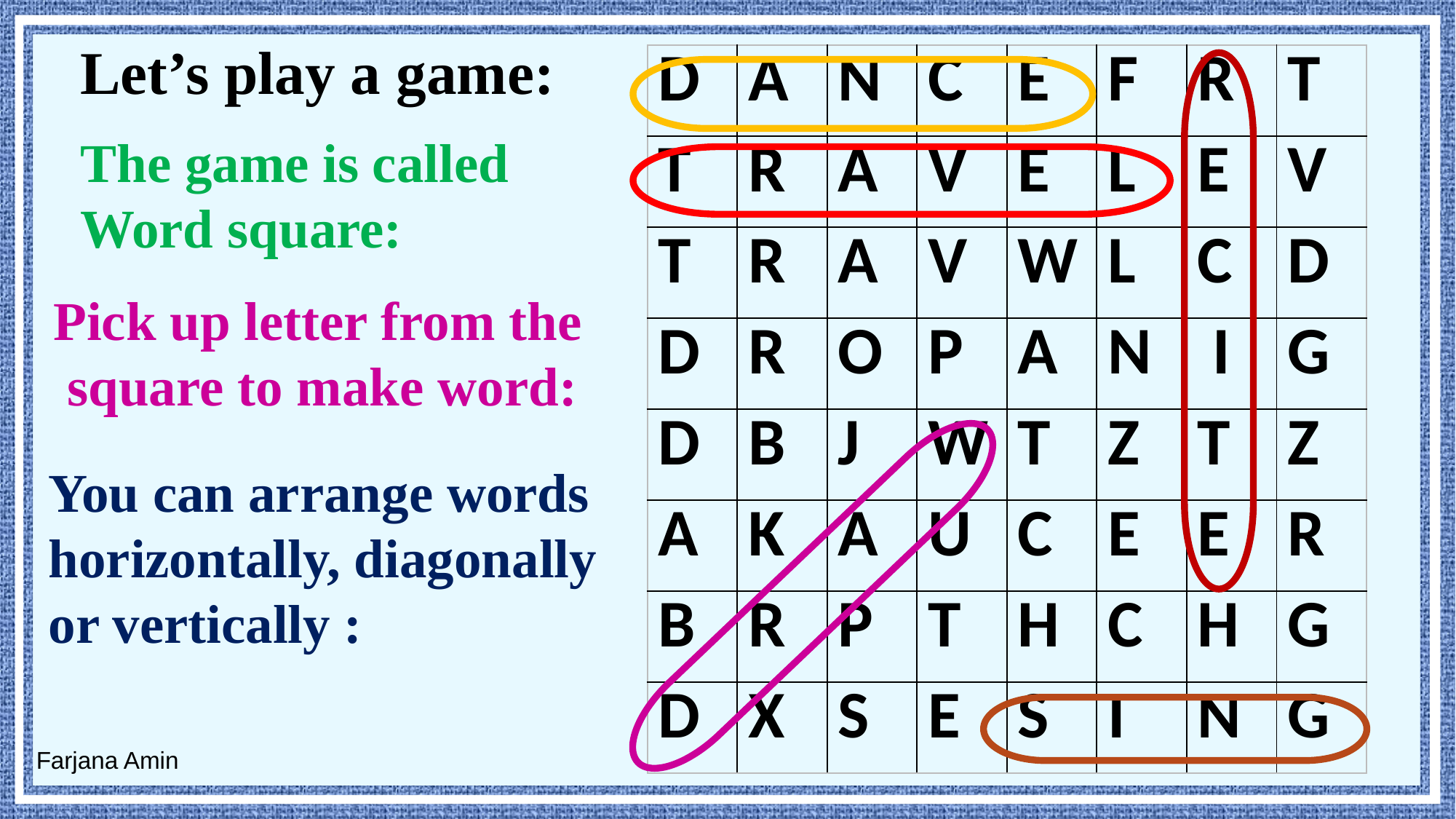

Let’s play a game:
| D | A | N | C | E | F | R | T |
| --- | --- | --- | --- | --- | --- | --- | --- |
| T | R | A | V | E | L | E | V |
| T | R | A | V | W | L | C | D |
| D | R | O | P | A | N | I | G |
| D | B | J | W | T | Z | T | Z |
| A | K | A | U | C | E | E | R |
| B | R | P | T | H | C | H | G |
| D | X | S | E | S | I | N | G |

The game is called  Word square:

Pick up letter from the
 square to make word:

You can arrange words horizontally, diagonally or vertically :